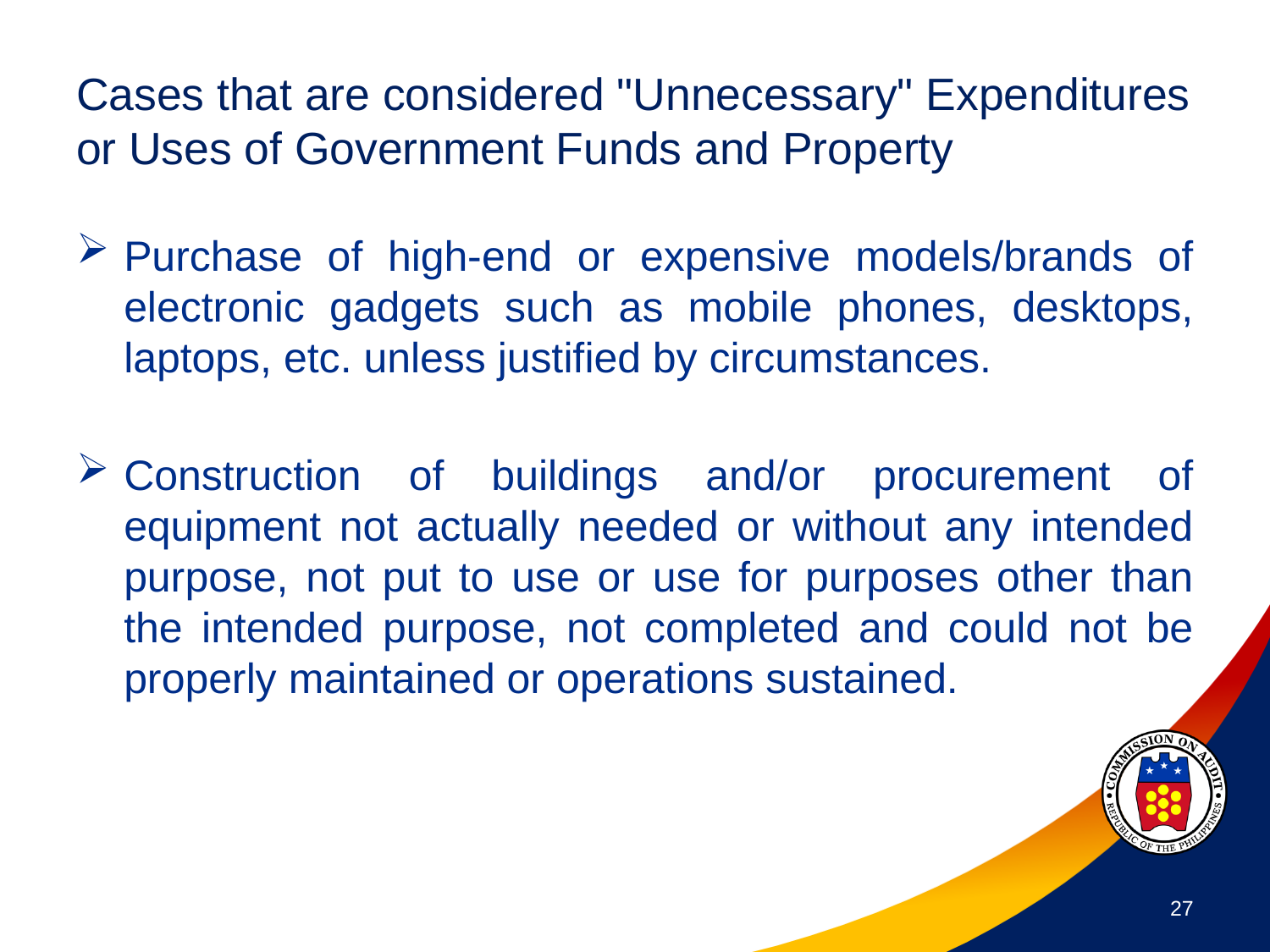

# Cases that are considered "Unnecessary" Expenditures or Uses of Government Funds and Property
Purchase of high-end or expensive models/brands of electronic gadgets such as mobile phones, desktops, laptops, etc. unless justified by circumstances.

Construction of buildings and/or procurement of equipment not actually needed or without any intended purpose, not put to use or use for purposes other than the intended purpose, not completed and could not be properly maintained or operations sustained.
27